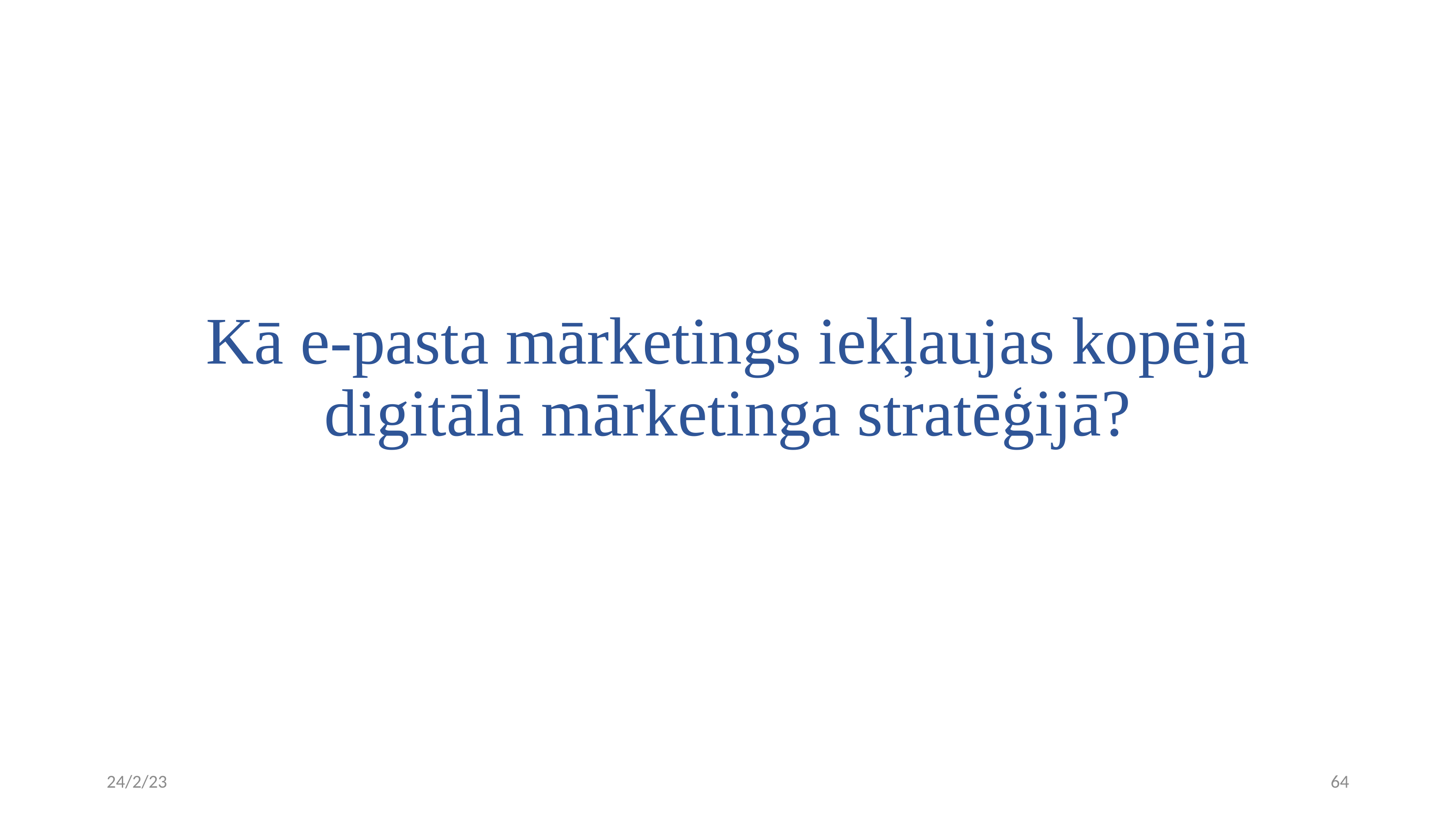

# Kā e-pasta mārketings iekļaujas kopējā digitālā mārketinga stratēģijā?
24/2/23
64